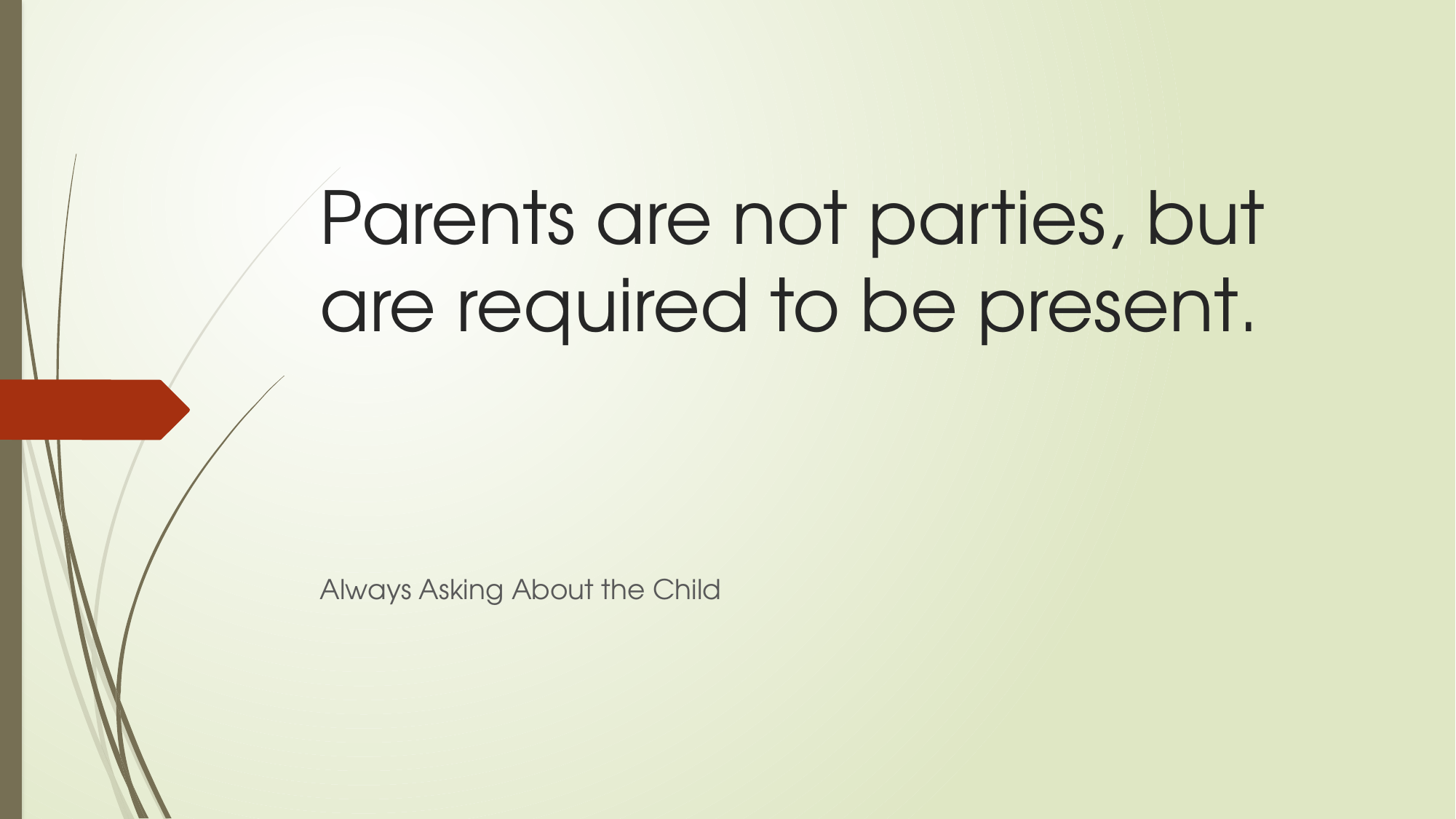

# Parents are not parties, but are required to be present.
Always Asking About the Child